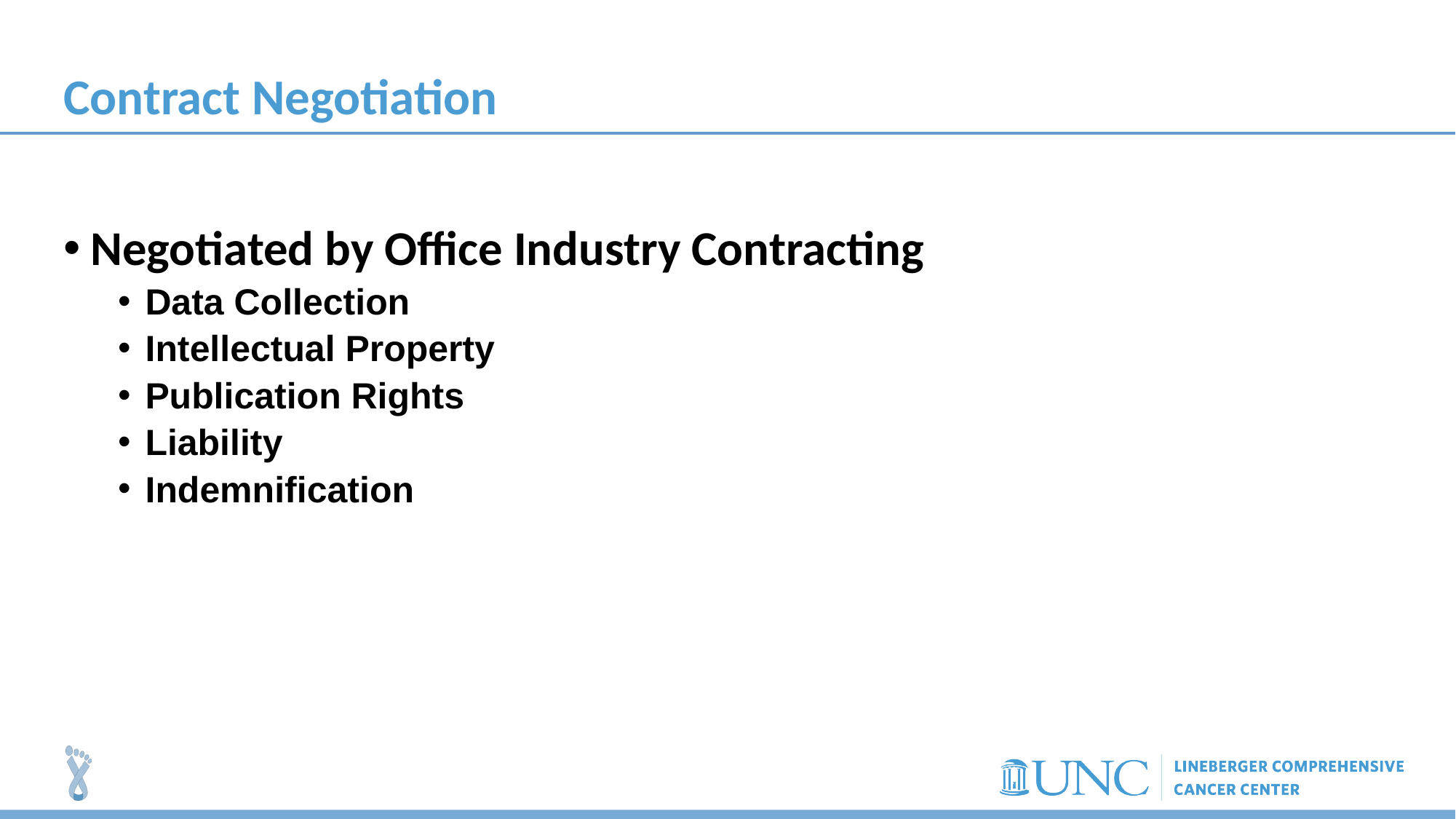

# Contract Negotiation
Negotiated by Office Industry Contracting
Data Collection
Intellectual Property
Publication Rights
Liability
Indemnification